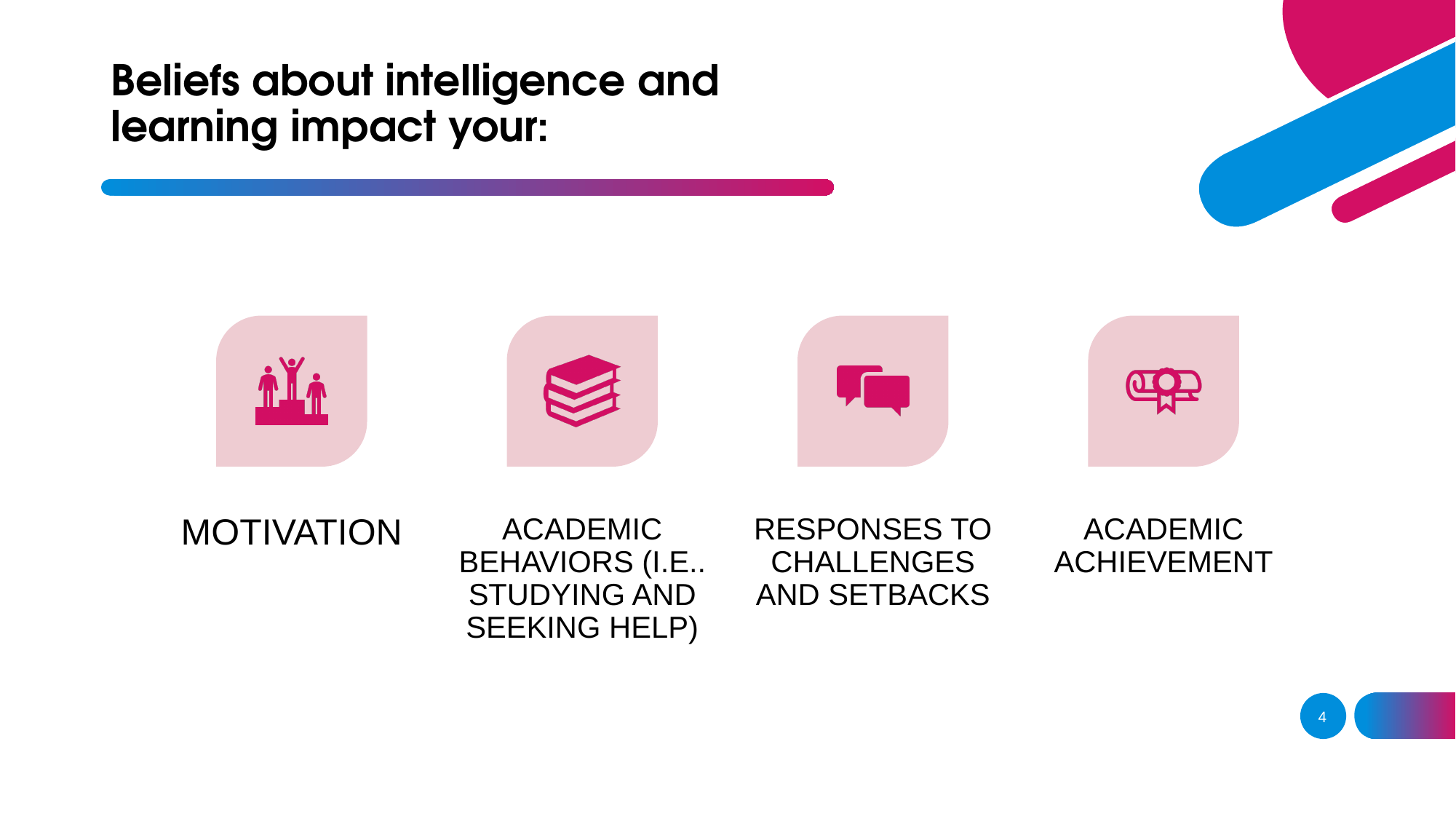

# Beliefs about intelligence and learning impact your:

Motivation

Academic behaviors (i.e.. studying and seeking help)

Responses to challenges and setbacks

Academic achievement
4